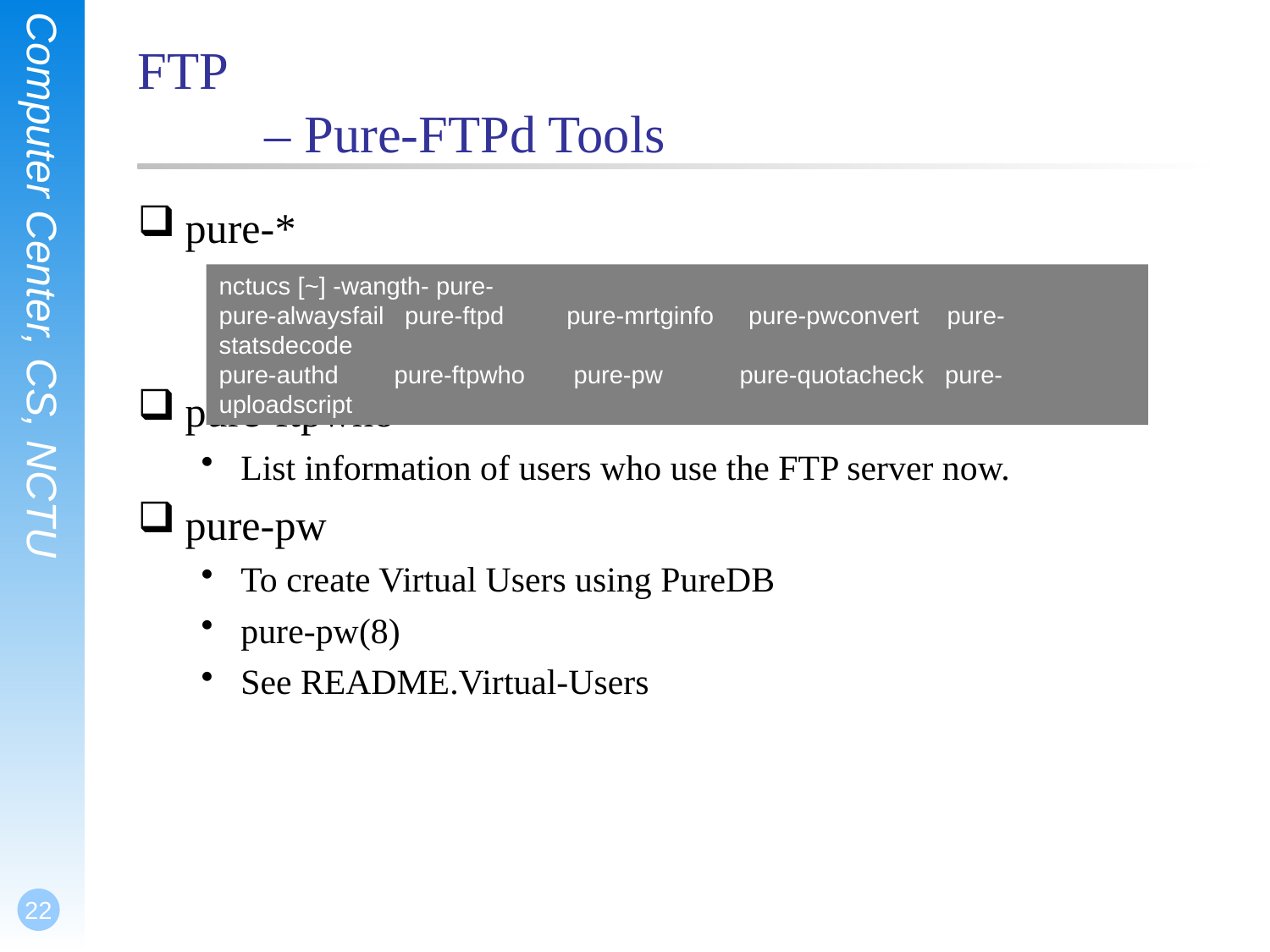

FTP
	– Pure-FTPd Tools
pure-*

pure-ftpwho
List information of users who use the FTP server now.
pure-pw
To create Virtual Users using PureDB
pure-pw(8)
See README.Virtual-Users

nctucs [~] -wangth- pure-
pure-alwaysfail   pure-ftpd         pure-mrtginfo     pure-pwconvert    pure-statsdecode
pure-authd        pure-ftpwho       pure-pw           pure-quotacheck   pure-uploadscript